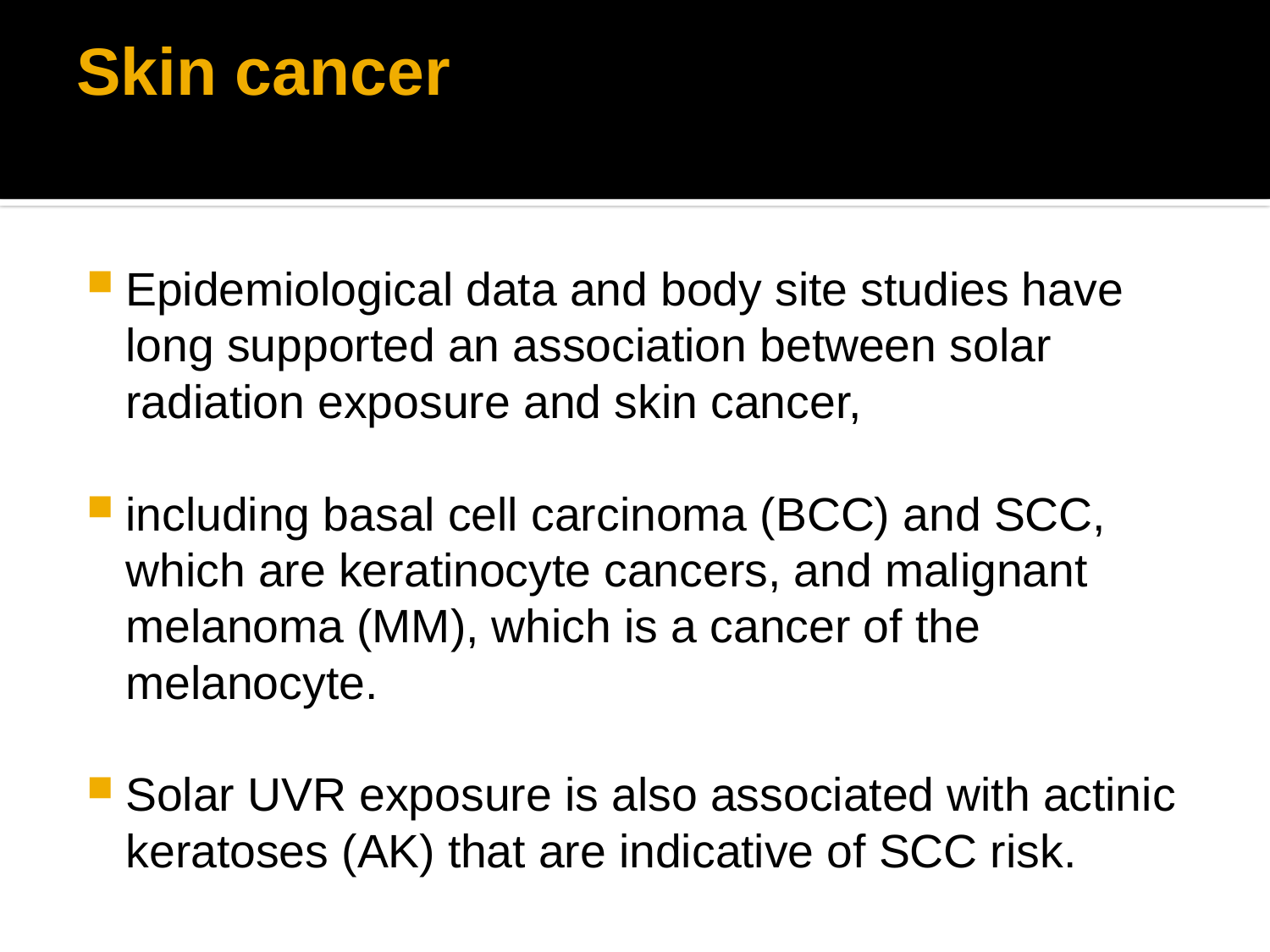

# Skin cancer
Epidemiological data and body site studies have long supported an association between solar radiation exposure and skin cancer,

including basal cell carcinoma (BCC) and SCC, which are keratinocyte cancers, and malignant melanoma (MM), which is a cancer of the melanocyte.

Solar UVR exposure is also associated with actinic keratoses (AK) that are indicative of SCC risk.